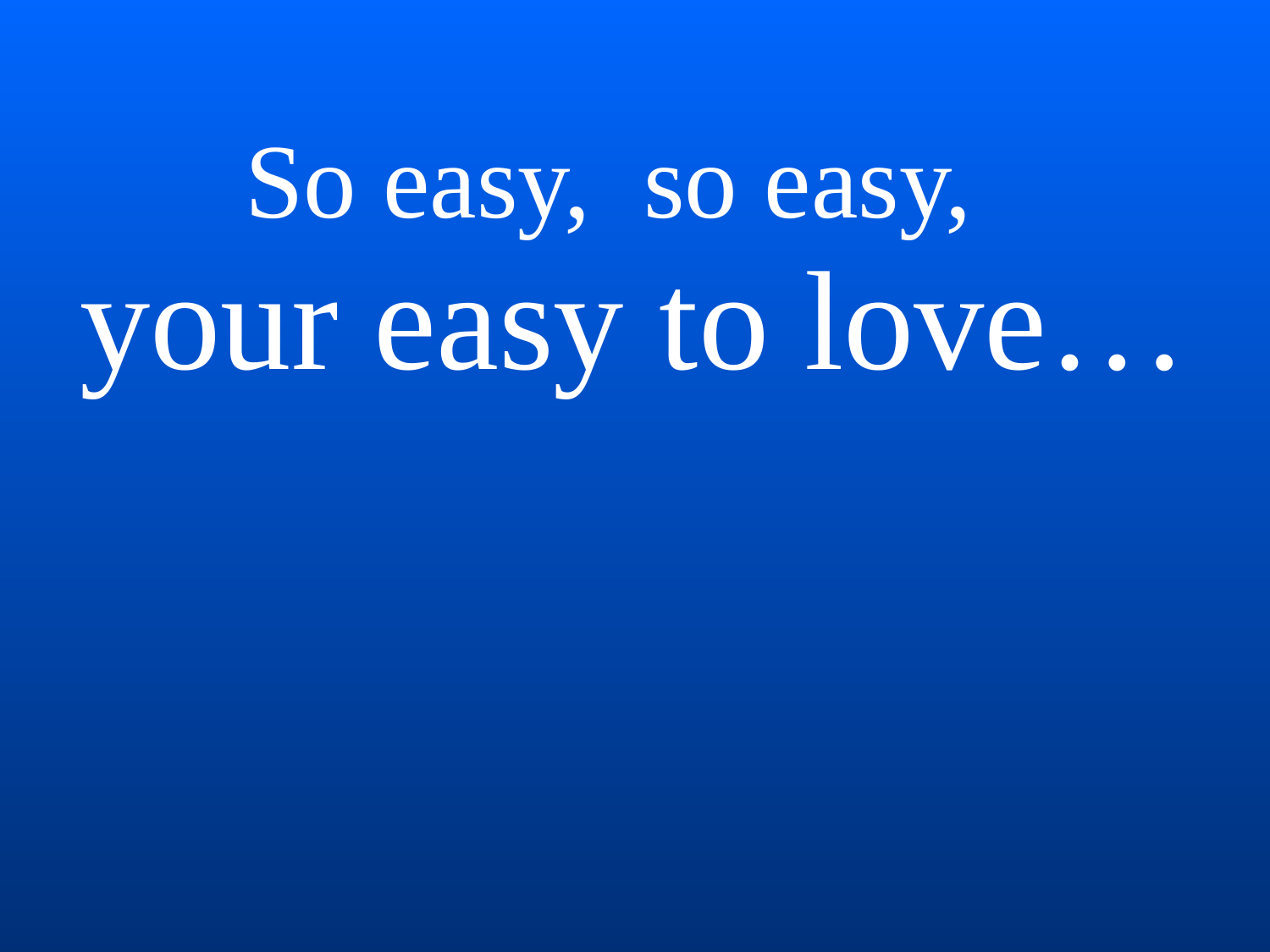

So easy,  so easy,
your easy to love…